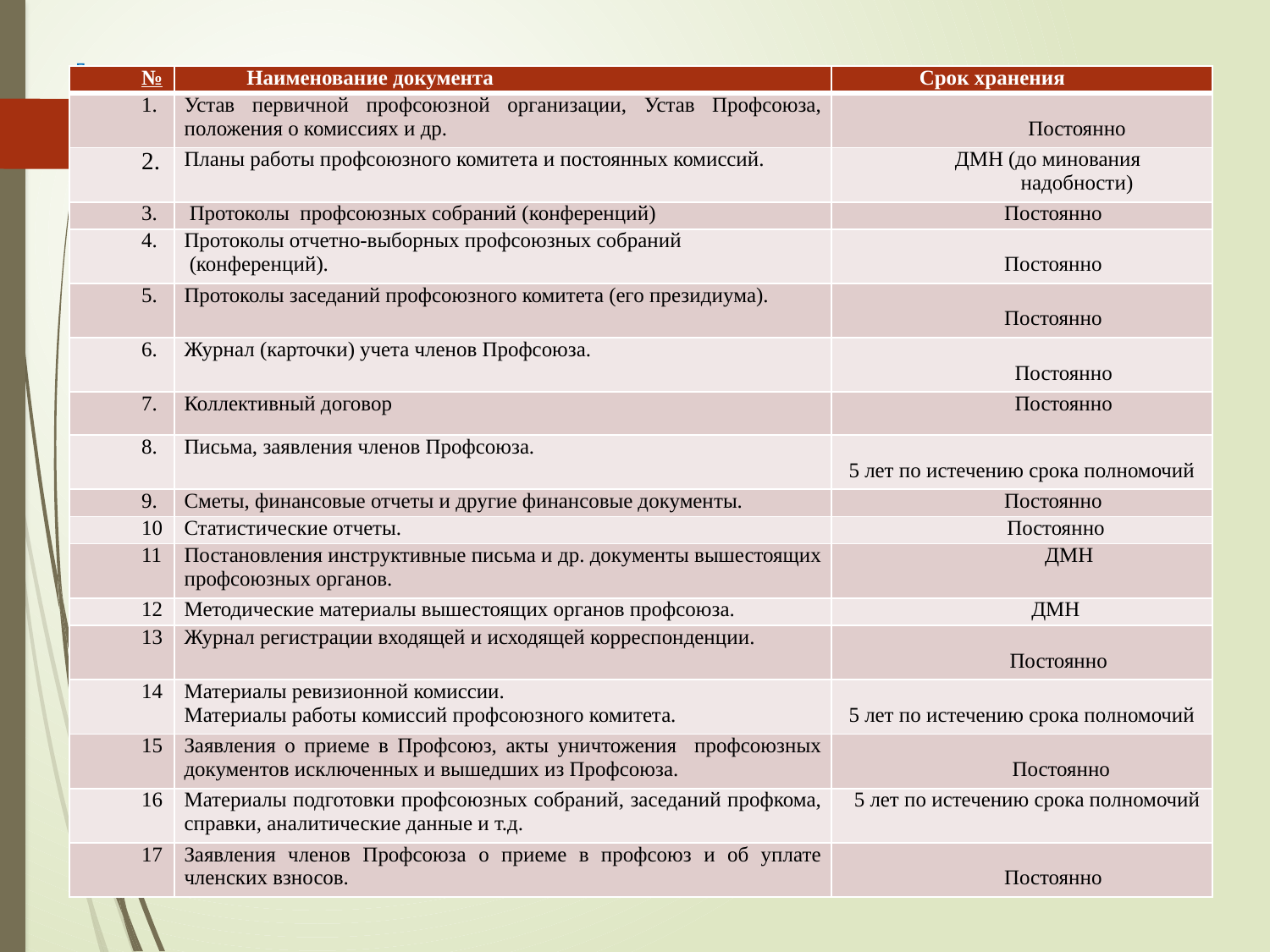

# Примерная номенклатура дел
| № | Наименование документа | Срок хранения |
| --- | --- | --- |
| 1. | Устав первичной профсоюзной организации, Устав Профсоюза, положения о комиссиях и др. | Постоянно |
| 2. | Планы работы профсоюзного комитета и постоянных комиссий. | ДМН (до минования надобности) |
| 3. | Протоколы профсоюзных собраний (конференций) | Постоянно |
| 4. | Протоколы отчетно-выборных профсоюзных собраний (конференций). | Постоянно |
| 5. | Протоколы заседаний профсоюзного комитета (его президиума). | Постоянно |
| 6. | Журнал (карточки) учета членов Профсоюза. | Постоянно |
| 7. | Коллективный договор | Постоянно |
| 8. | Письма, заявления членов Профсоюза. | 5 лет по истечению срока полномочий |
| 9. | Сметы, финансовые отчеты и другие финансовые документы. | Постоянно |
| 10 | Статистические отчеты. | Постоянно |
| 11 | Постановления инструктивные письма и др. документы вышестоящих профсоюзных органов. | ДМН |
| 12 | Методические материалы вышестоящих органов профсоюза. | ДМН |
| 13 | Журнал регистрации входящей и исходящей корреспонденции. | Постоянно |
| 14 | Материалы ревизионной комиссии. Материалы работы комиссий профсоюзного комитета. | 5 лет по истечению срока полномочий |
| 15 | Заявления о приеме в Профсоюз, акты уничтожения профсоюзных документов исключенных и вышедших из Профсоюза. | Постоянно |
| 16 | Материалы подготовки профсоюзных собраний, заседаний профкома, справки, аналитические данные и т.д. | 5 лет по истечению срока полномочий |
| 17 | Заявления членов Профсоюза о приеме в профсоюз и об уплате членских взносов. | Постоянно |